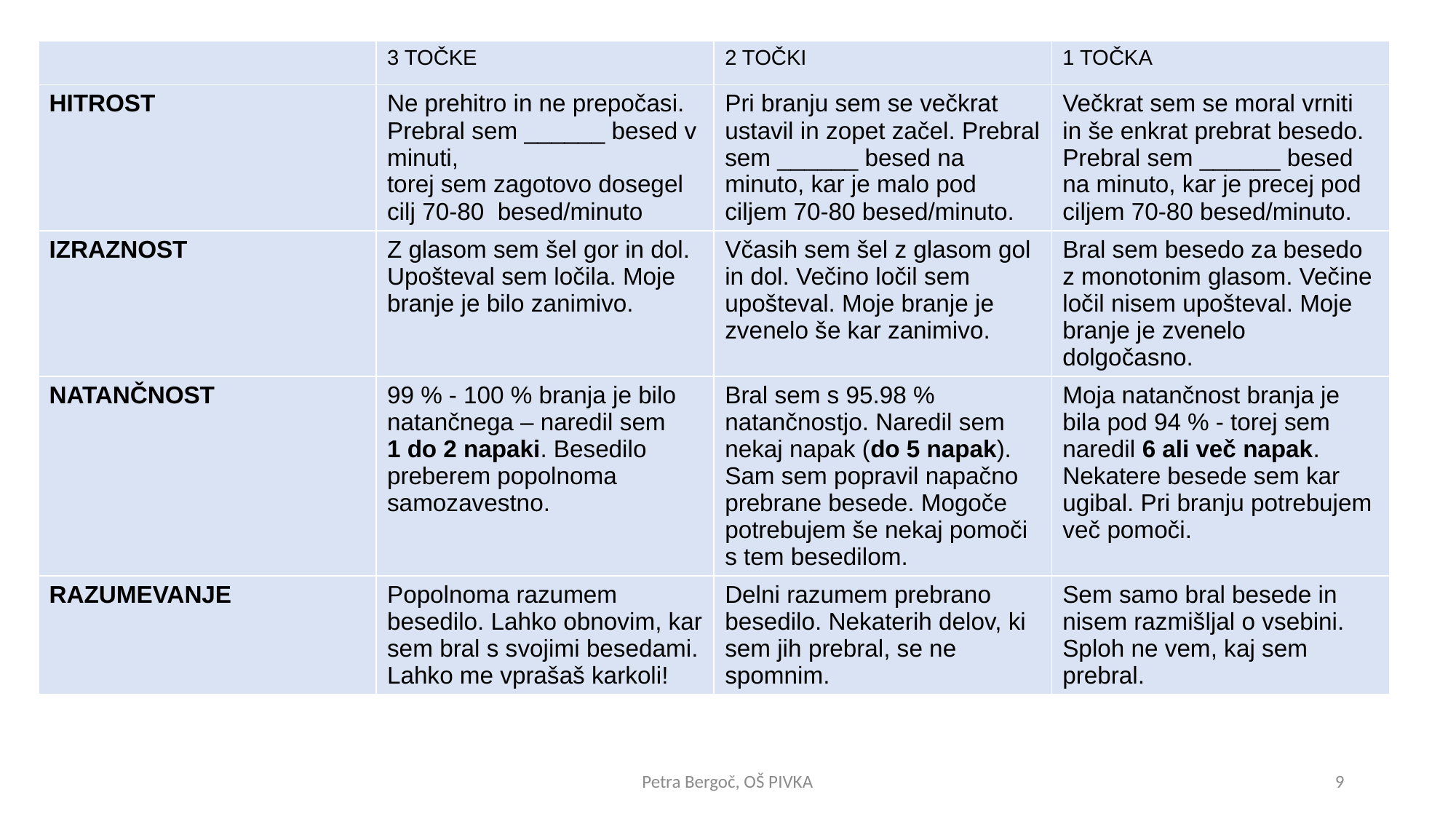

|  | 3 TOČKE | 2 TOČKI | 1 TOČKA |
| --- | --- | --- | --- |
| HITROST | Ne prehitro in ne prepočasi. Prebral sem \_\_\_\_\_\_ besed v minuti, torej sem zagotovo dosegel cilj 70-80 besed/minuto | Pri branju sem se večkrat ustavil in zopet začel. Prebral sem \_\_\_\_\_\_ besed na minuto, kar je malo pod ciljem 70-80 besed/minuto. | Večkrat sem se moral vrniti in še enkrat prebrat besedo. Prebral sem \_\_\_\_\_\_ besed na minuto, kar je precej pod ciljem 70-80 besed/minuto. |
| IZRAZNOST | Z glasom sem šel gor in dol. Upošteval sem ločila. Moje branje je bilo zanimivo. | Včasih sem šel z glasom gol in dol. Večino ločil sem upošteval. Moje branje je zvenelo še kar zanimivo. | Bral sem besedo za besedo z monotonim glasom. Večine ločil nisem upošteval. Moje branje je zvenelo dolgočasno. |
| NATANČNOST | 99 % - 100 % branja je bilo natančnega – naredil sem 1 do 2 napaki. Besedilo preberem popolnoma samozavestno. | Bral sem s 95.98 % natančnostjo. Naredil sem nekaj napak (do 5 napak). Sam sem popravil napačno prebrane besede. Mogoče potrebujem še nekaj pomoči s tem besedilom. | Moja natančnost branja je bila pod 94 % - torej sem naredil 6 ali več napak. Nekatere besede sem kar ugibal. Pri branju potrebujem več pomoči. |
| RAZUMEVANJE | Popolnoma razumem besedilo. Lahko obnovim, kar sem bral s svojimi besedami. Lahko me vprašaš karkoli! | Delni razumem prebrano besedilo. Nekaterih delov, ki sem jih prebral, se ne spomnim. | Sem samo bral besede in nisem razmišljal o vsebini. Sploh ne vem, kaj sem prebral. |
#
Petra Bergoč, OŠ PIVKA
9